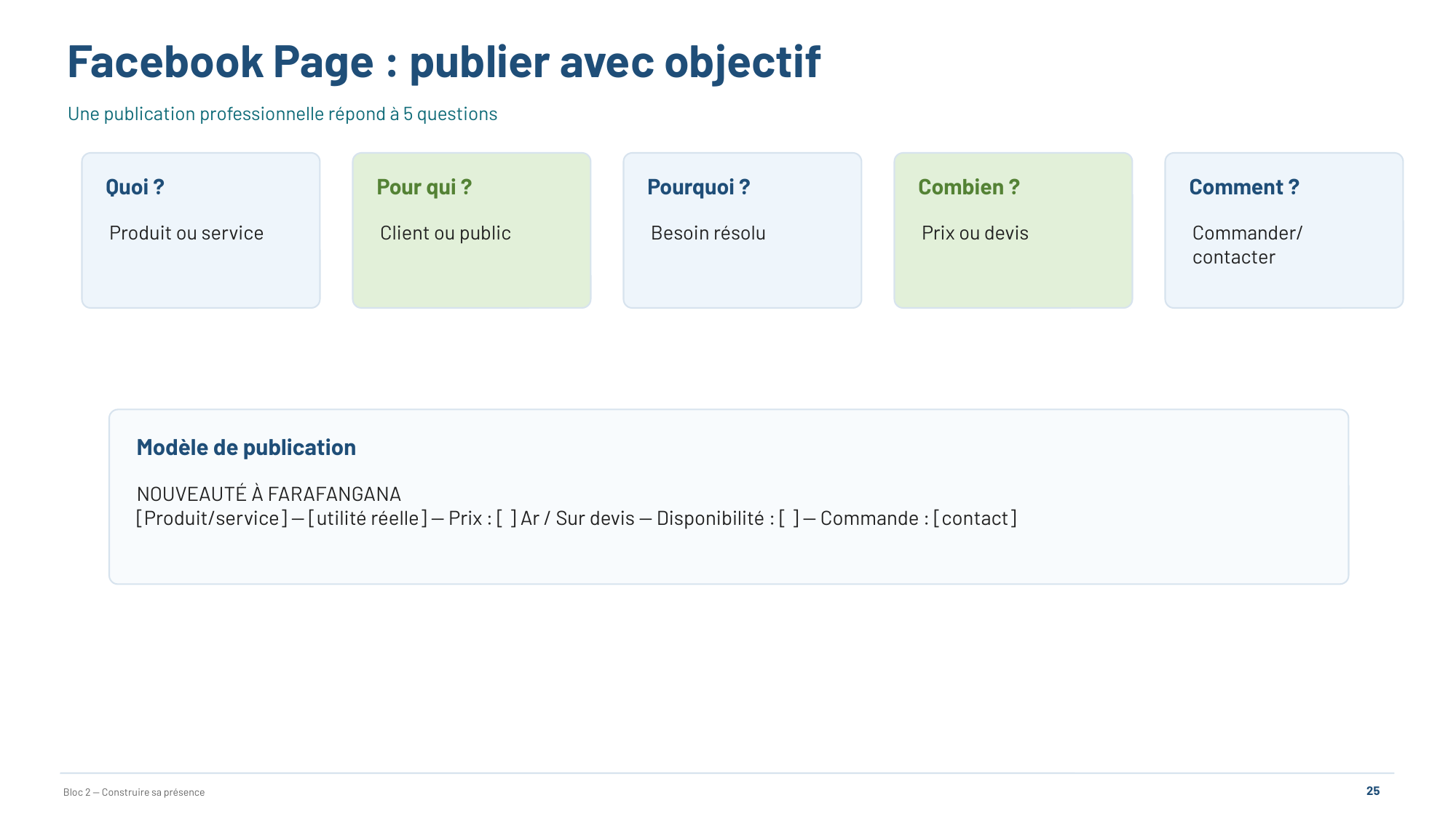

Facebook Page : publier avec objectif
Une publication professionnelle répond à 5 questions

Quoi ?
Pour qui ?
Pourquoi ?
Combien ?
Comment ?
Produit ou service
Client ou public
Besoin résolu
Prix ou devis
Commander/contacter

Modèle de publication
NOUVEAUTÉ À FARAFANGANA
[Produit/service] — [utilité réelle] — Prix : [ ] Ar / Sur devis — Disponibilité : [ ] — Commande : [contact]

25
Bloc 2 — Construire sa présence